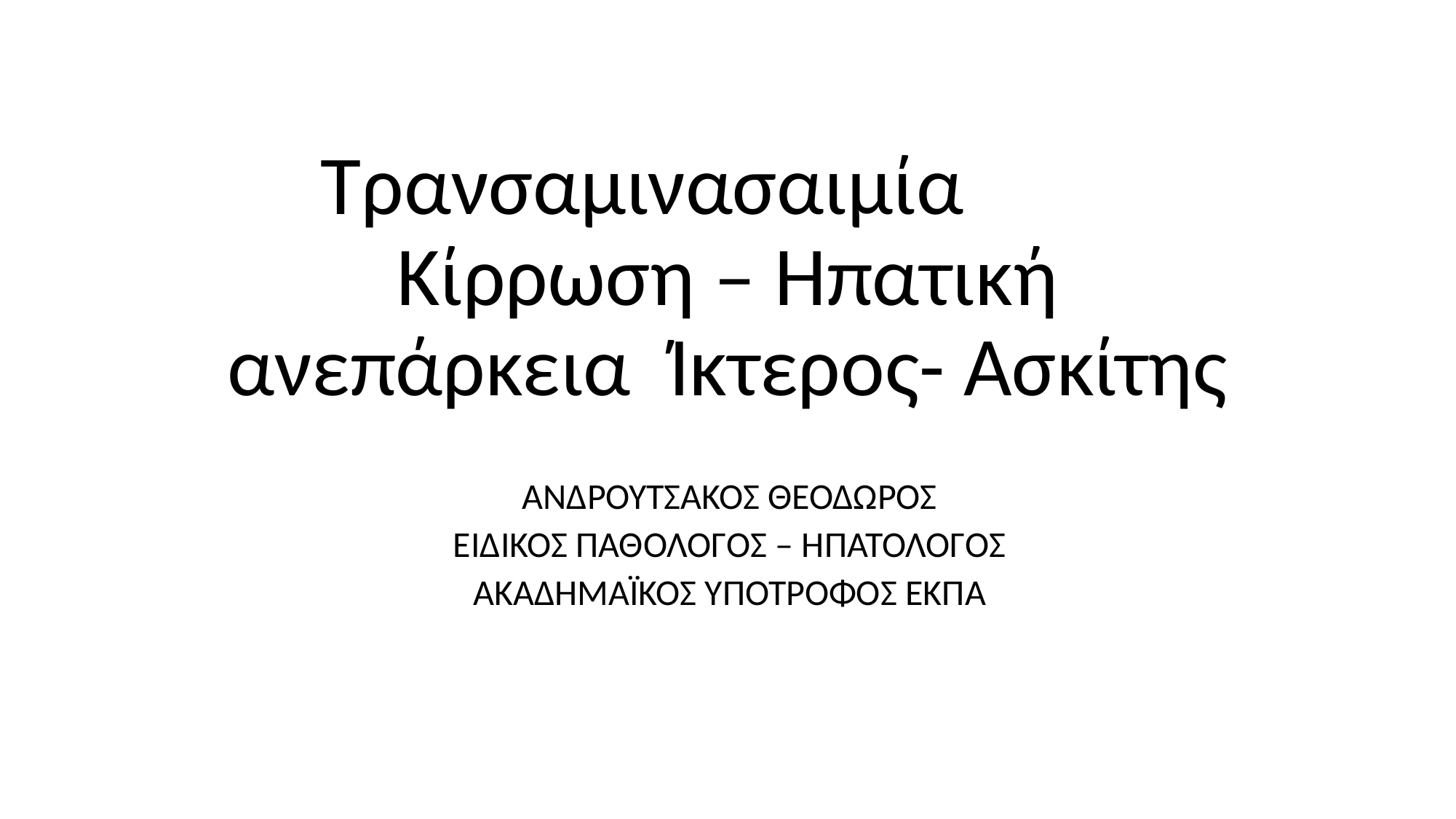

# Τρανσαμινασαιμία          Κίρρωση – Ηπατική ανεπάρκεια  Ίκτερος- Ασκίτης
ΑΝΔΡΟΥΤΣΑΚΟΣ ΘΕΟΔΩΡΟΣ
ΕΙΔΙΚΟΣ ΠΑΘΟΛΟΓΟΣ – ΗΠΑΤΟΛΟΓΟΣ
ΑΚΑΔΗΜΑΪΚΟΣ ΥΠΟΤΡΟΦΟΣ ΕΚΠΑ